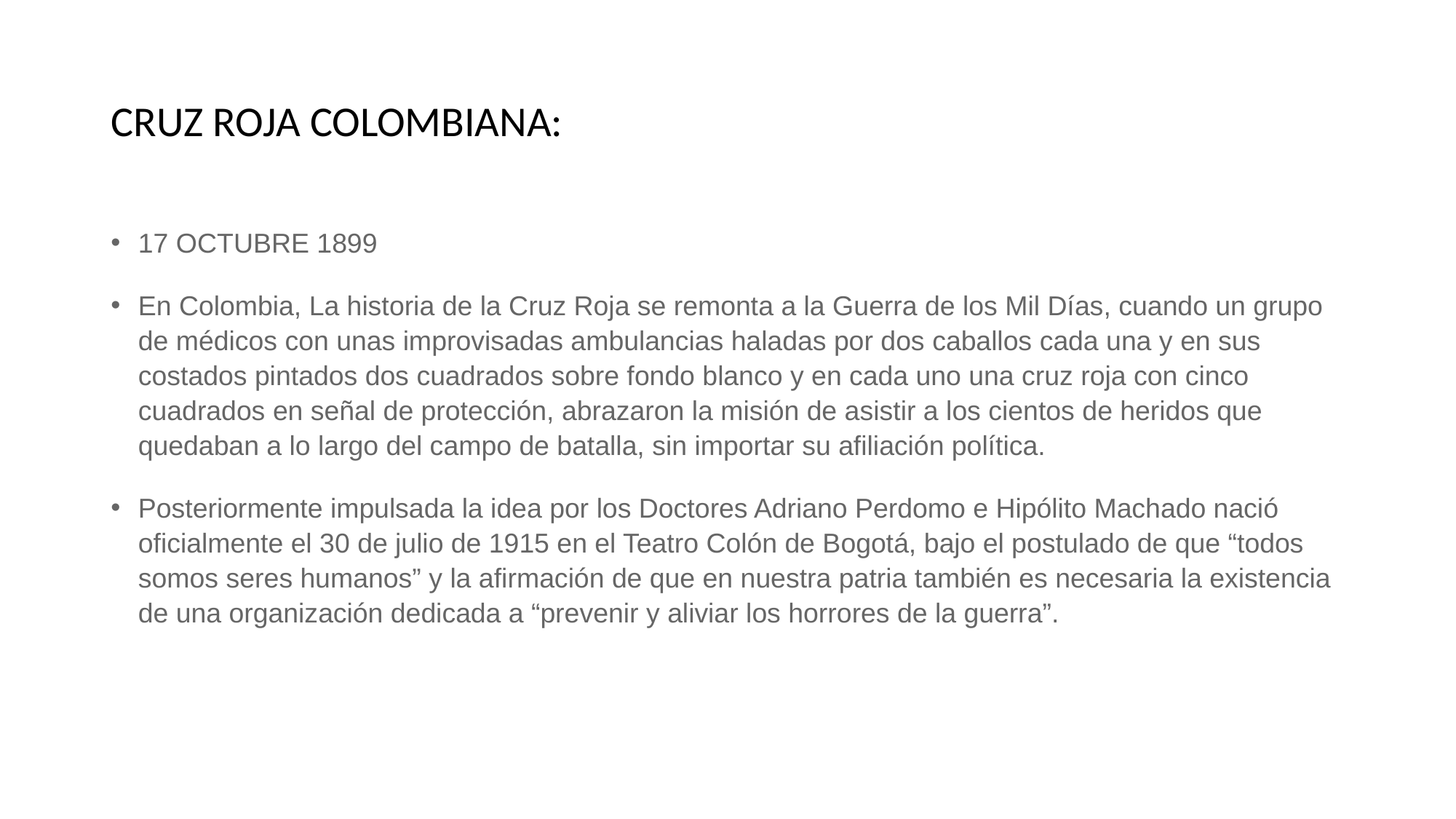

# CRUZ ROJA COLOMBIANA:
17 OCTUBRE 1899
En Colombia, La historia de la Cruz Roja se remonta a la Guerra de los Mil Días, cuando un grupo de médicos con unas improvisadas ambulancias haladas por dos caballos cada una y en sus costados pintados dos cuadrados sobre fondo blanco y en cada uno una cruz roja con cinco cuadrados en señal de protección, abrazaron la misión de asistir a los cientos de heridos que quedaban a lo largo del campo de batalla, sin importar su afiliación política.
Posteriormente impulsada la idea por los Doctores Adriano Perdomo e Hipólito Machado nació oficialmente el 30 de julio de 1915 en el Teatro Colón de Bogotá, bajo el postulado de que “todos somos seres humanos” y la afirmación de que en nuestra patria también es necesaria la existencia de una organización dedicada a “prevenir y aliviar los horrores de la guerra”.